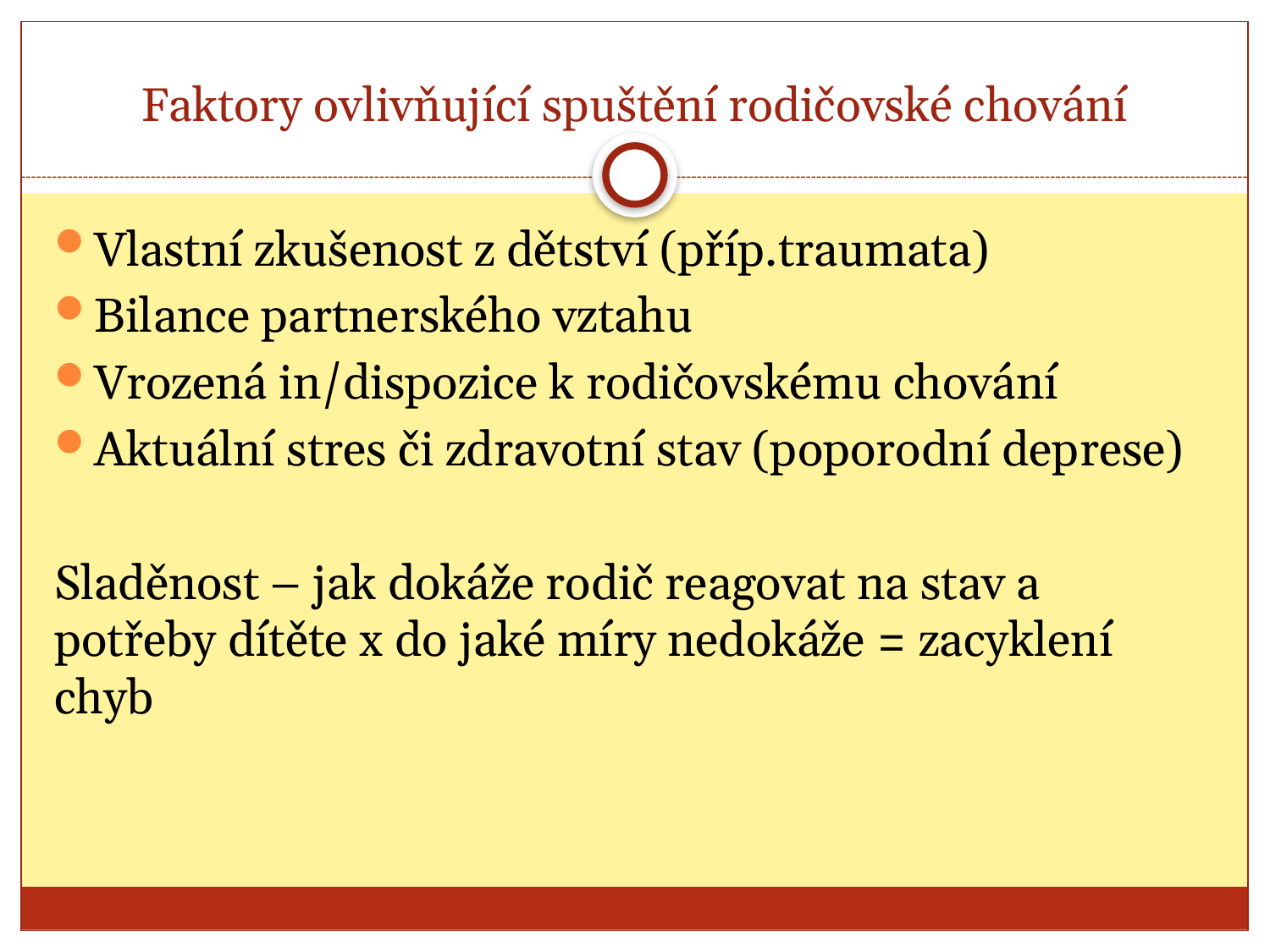

# Faktory ovlivňující spuštění rodičovské chování
Vlastní zkušenost z dětství (příp.traumata)
Bilance partnerského vztahu
Vrozená in/dispozice k rodičovskému chování
Aktuální stres či zdravotní stav (poporodní deprese)

Sladěnost – jak dokáže rodič reagovat na stav a potřeby dítěte x do jaké míry nedokáže = zacyklení chyb